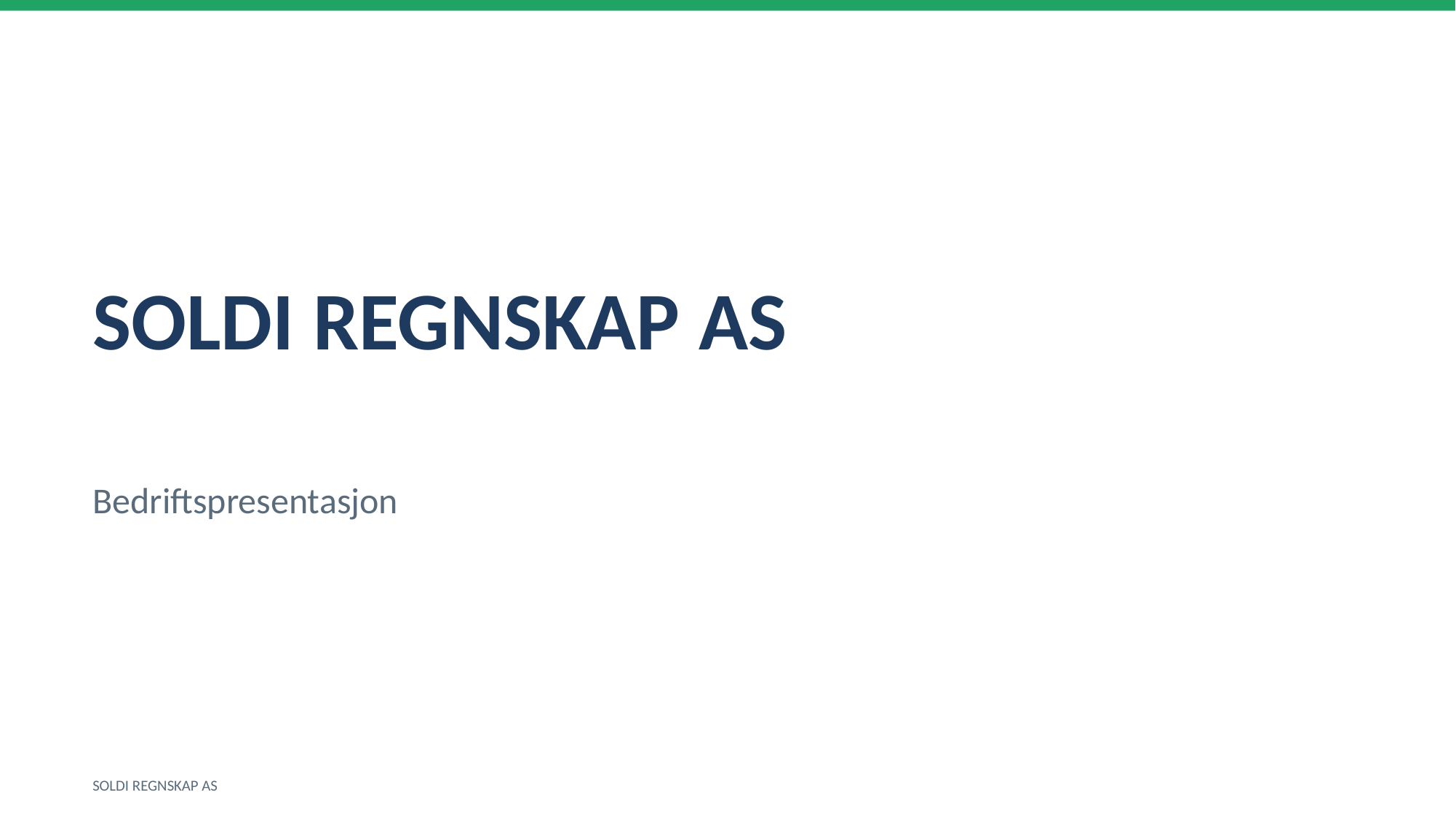

SOLDI REGNSKAP AS
Bedriftspresentasjon
SOLDI REGNSKAP AS